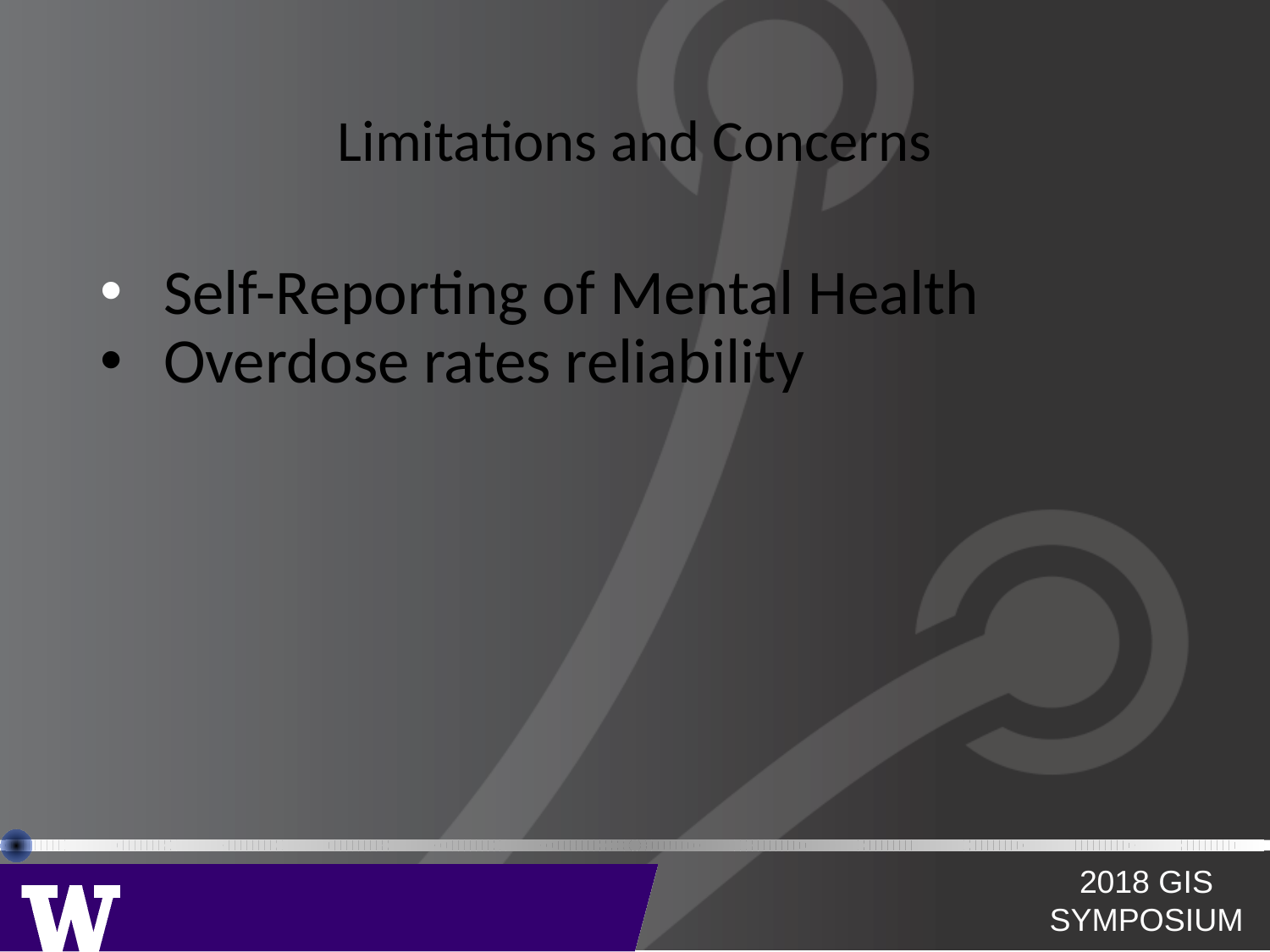

# Limitations and Concerns
Self-Reporting of Mental Health
Overdose rates reliability